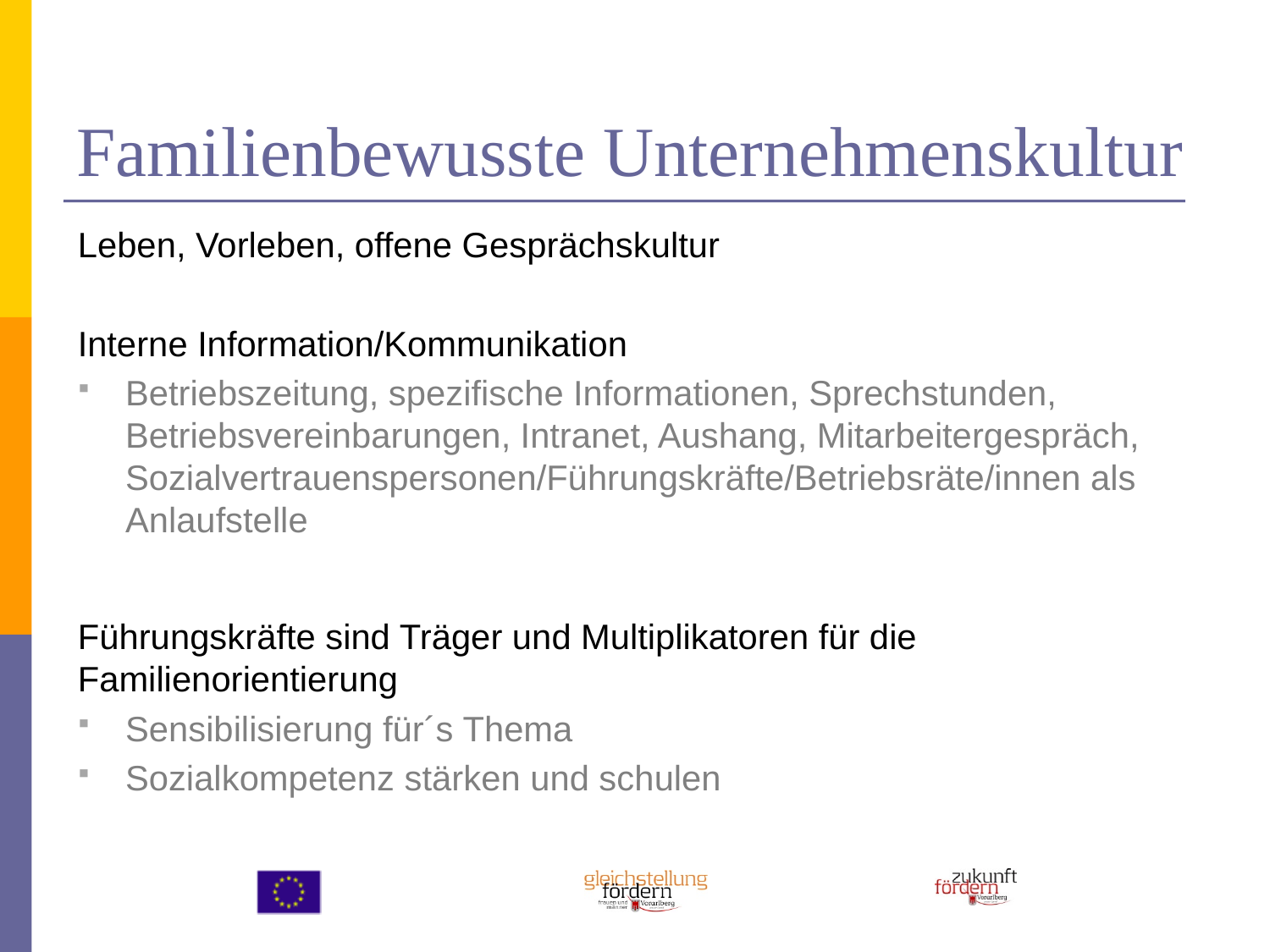

# Familienbewusste Unternehmenskultur
Leben, Vorleben, offene Gesprächskultur

Interne Information/Kommunikation
Betriebszeitung, spezifische Informationen, Sprechstunden, Betriebsvereinbarungen, Intranet, Aushang, Mitarbeitergespräch, Sozialvertrauenspersonen/Führungskräfte/Betriebsräte/innen als Anlaufstelle

Führungskräfte sind Träger und Multiplikatoren für die Familienorientierung
Sensibilisierung für´s Thema
Sozialkompetenz stärken und schulen